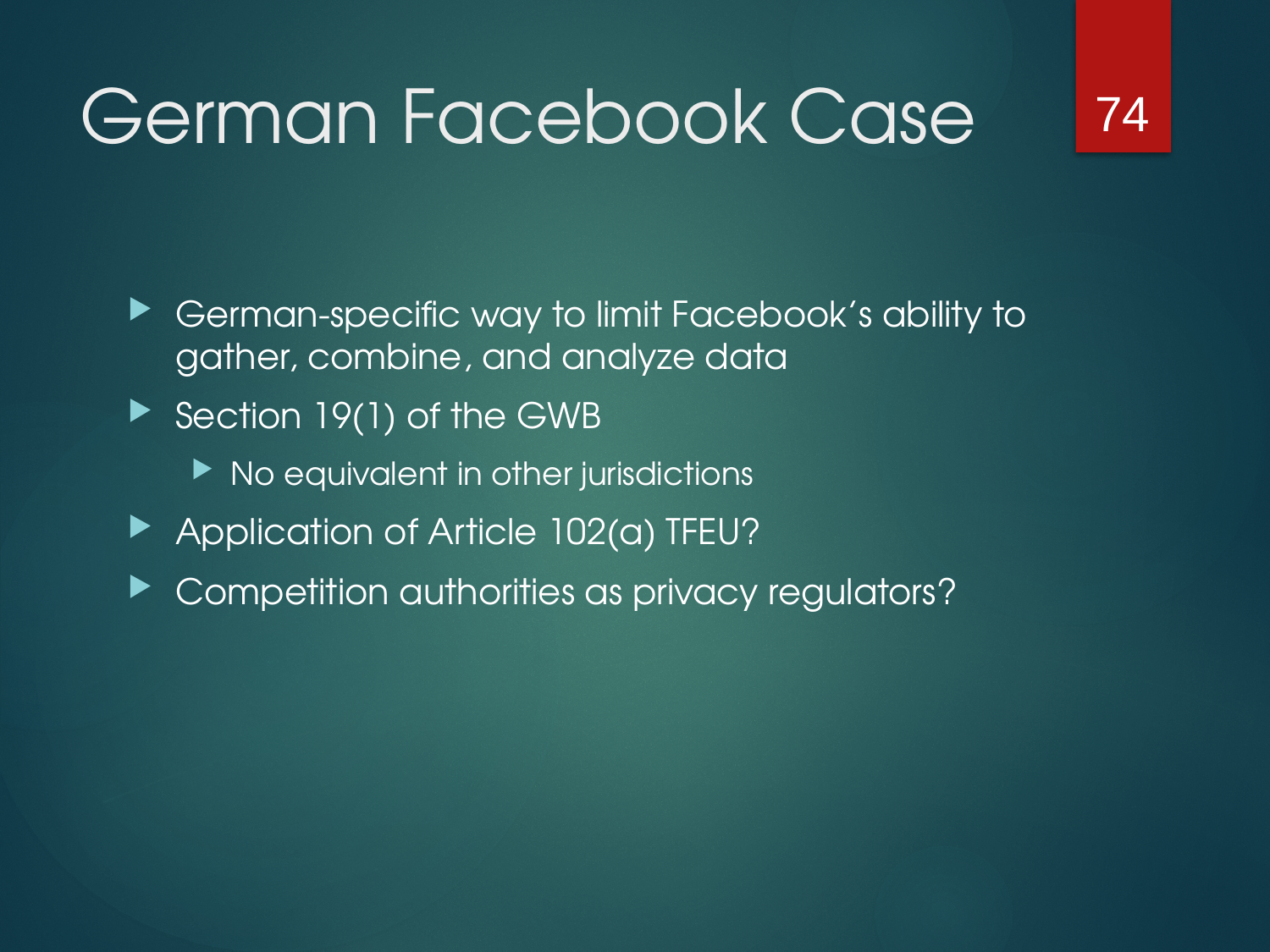

74
# German Facebook Case
German-specific way to limit Facebook’s ability to gather, combine, and analyze data
Section 19(1) of the GWB
No equivalent in other jurisdictions
Application of Article 102(a) TFEU?
Competition authorities as privacy regulators?